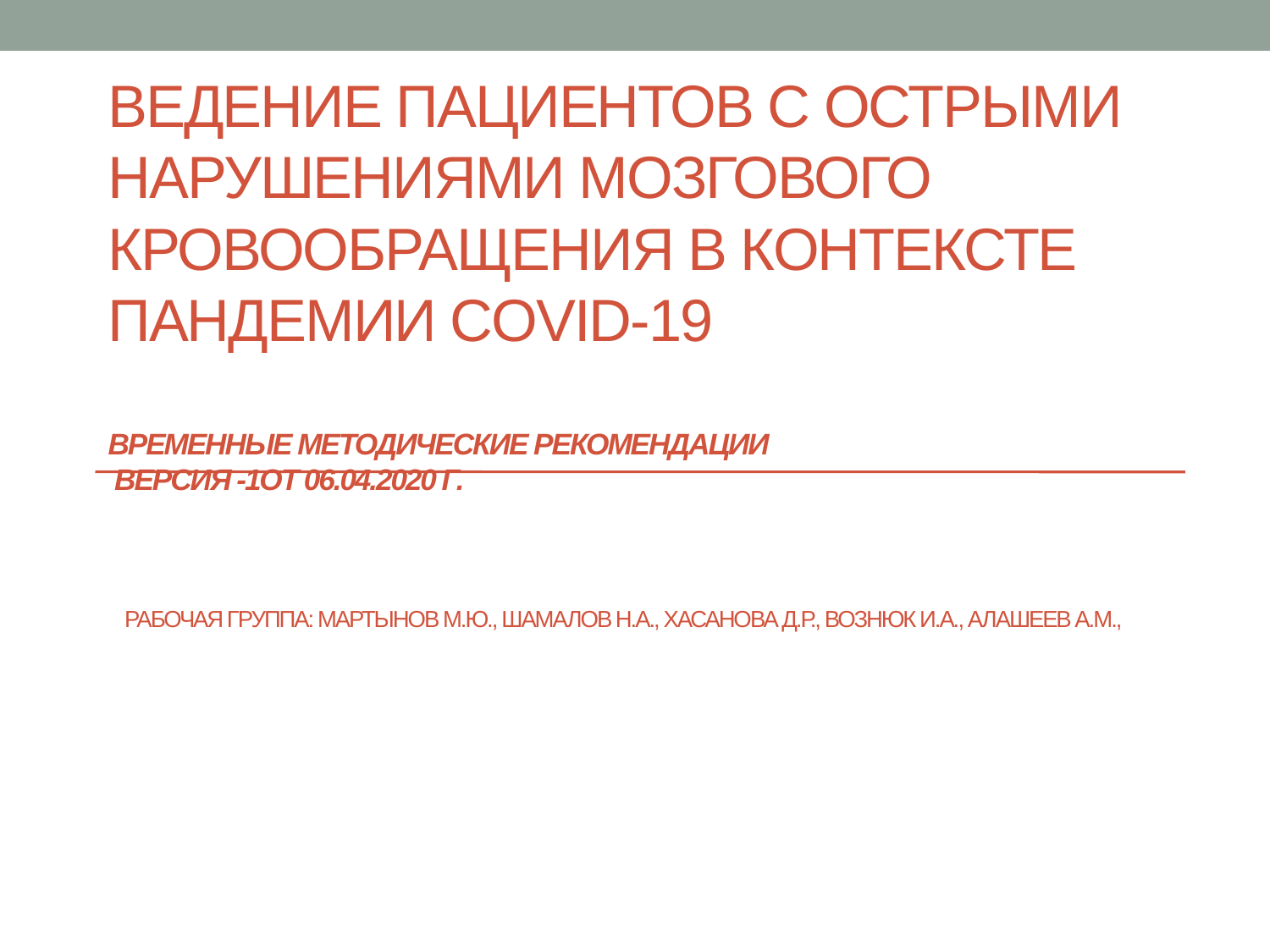

# Ведение пациентов с острыми нарушениями мозгового кровообращения в контексте пандемии COVID-19 Временные методические рекомендации Версия -1от 06.04.2020 г. Рабочая группа: Мартынов М.Ю., Шамалов Н.А., Хасанова Д.Р., Вознюк И.А., Алашеев А.М.,